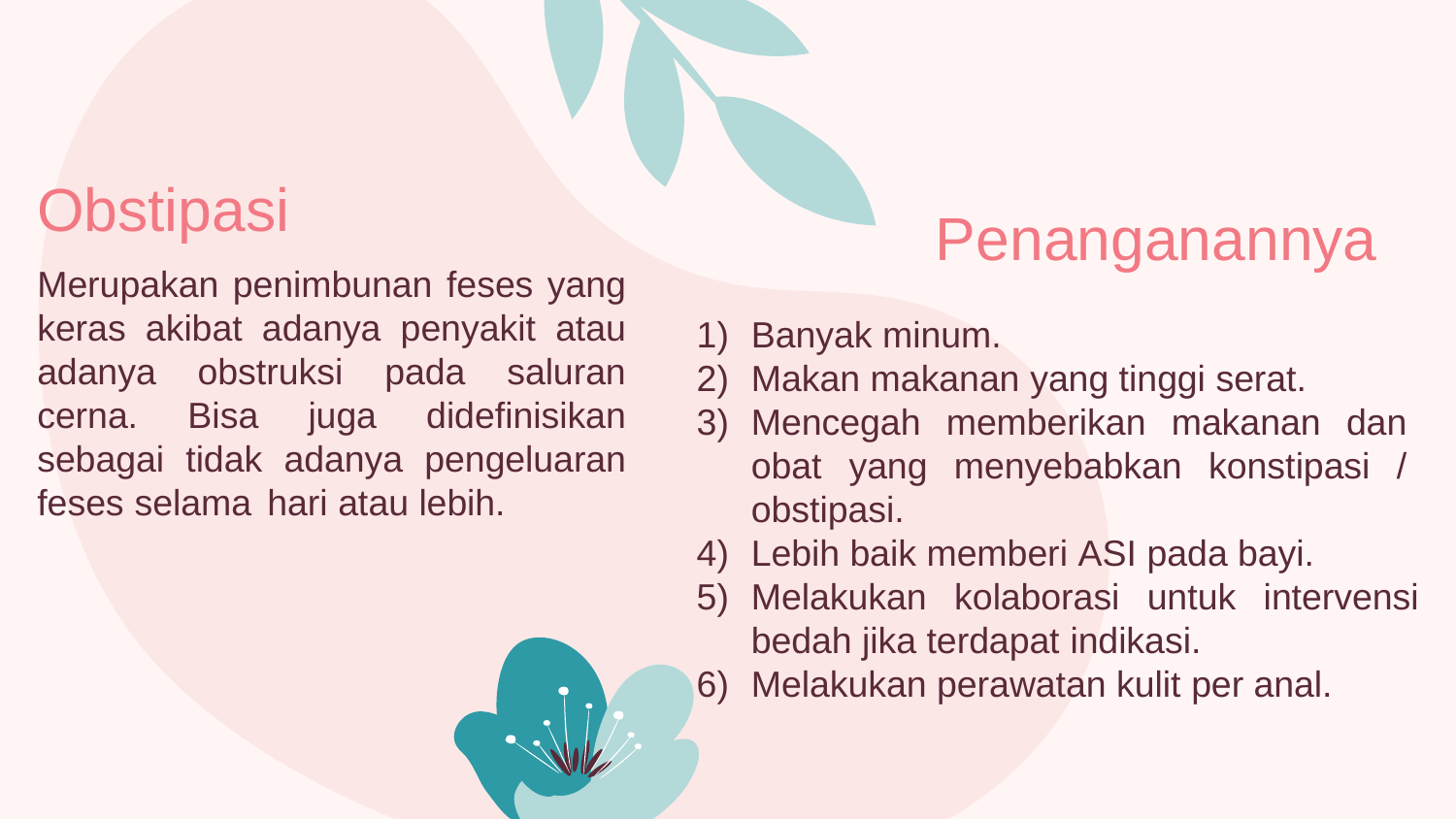

# Obstipasi
Penanganannya
Merupakan penimbunan feses yang keras akibat adanya penyakit atau adanya obstruksi pada saluran cerna. Bisa juga didefinisikan sebagai tidak adanya pengeluaran feses selama hari atau lebih.

Banyak minum.
Makan makanan yang tinggi serat.
Mencegah memberikan makanan dan obat yang menyebabkan konstipasi / obstipasi.
Lebih baik memberi ASI pada bayi.
Melakukan kolaborasi untuk intervensi bedah jika terdapat indikasi.
Melakukan perawatan kulit per anal.